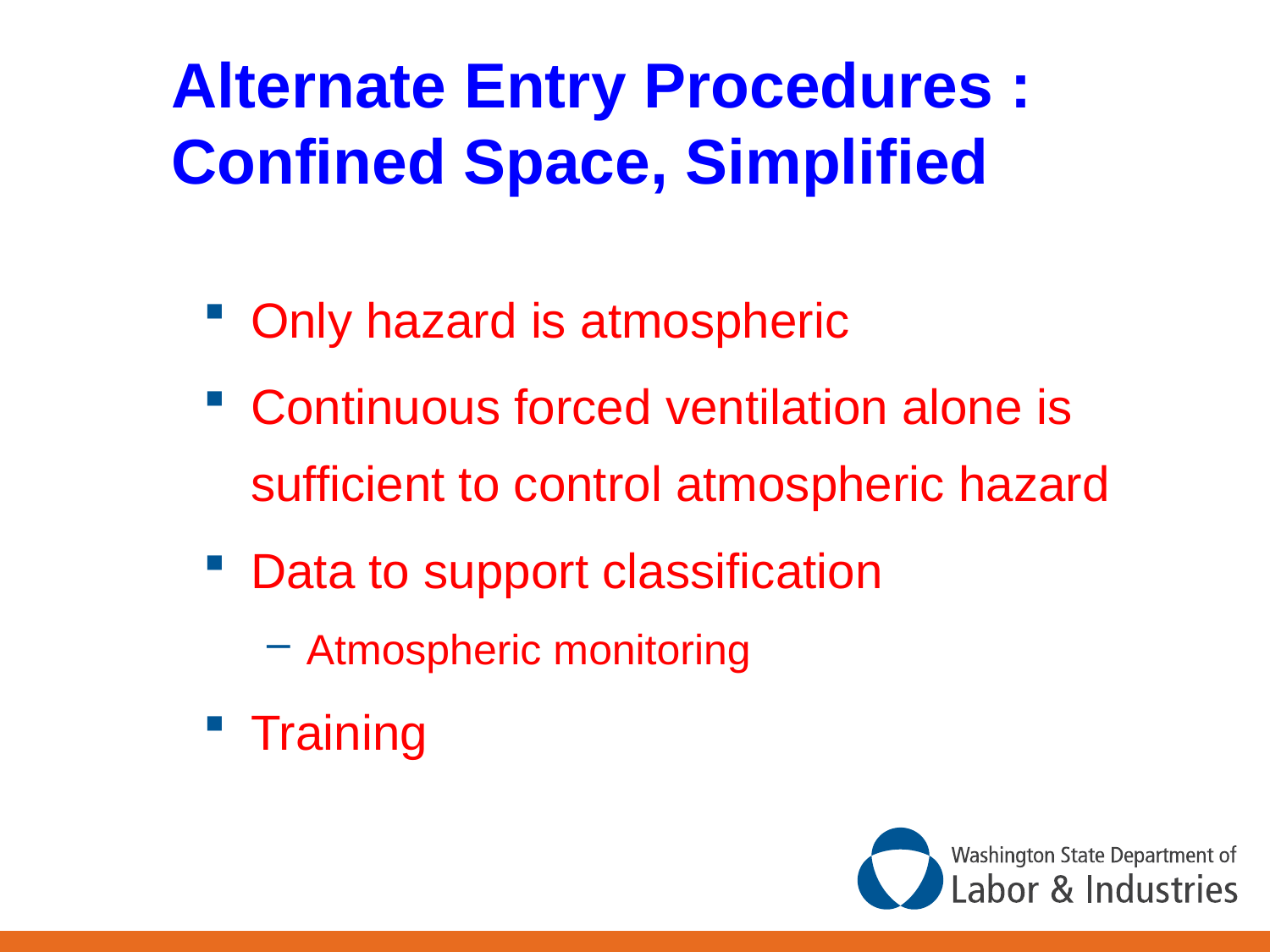

# Alternate Entry Procedures : Confined Space, Simplified
Only hazard is atmospheric
Continuous forced ventilation alone is sufficient to control atmospheric hazard
Data to support classification
Atmospheric monitoring
Training